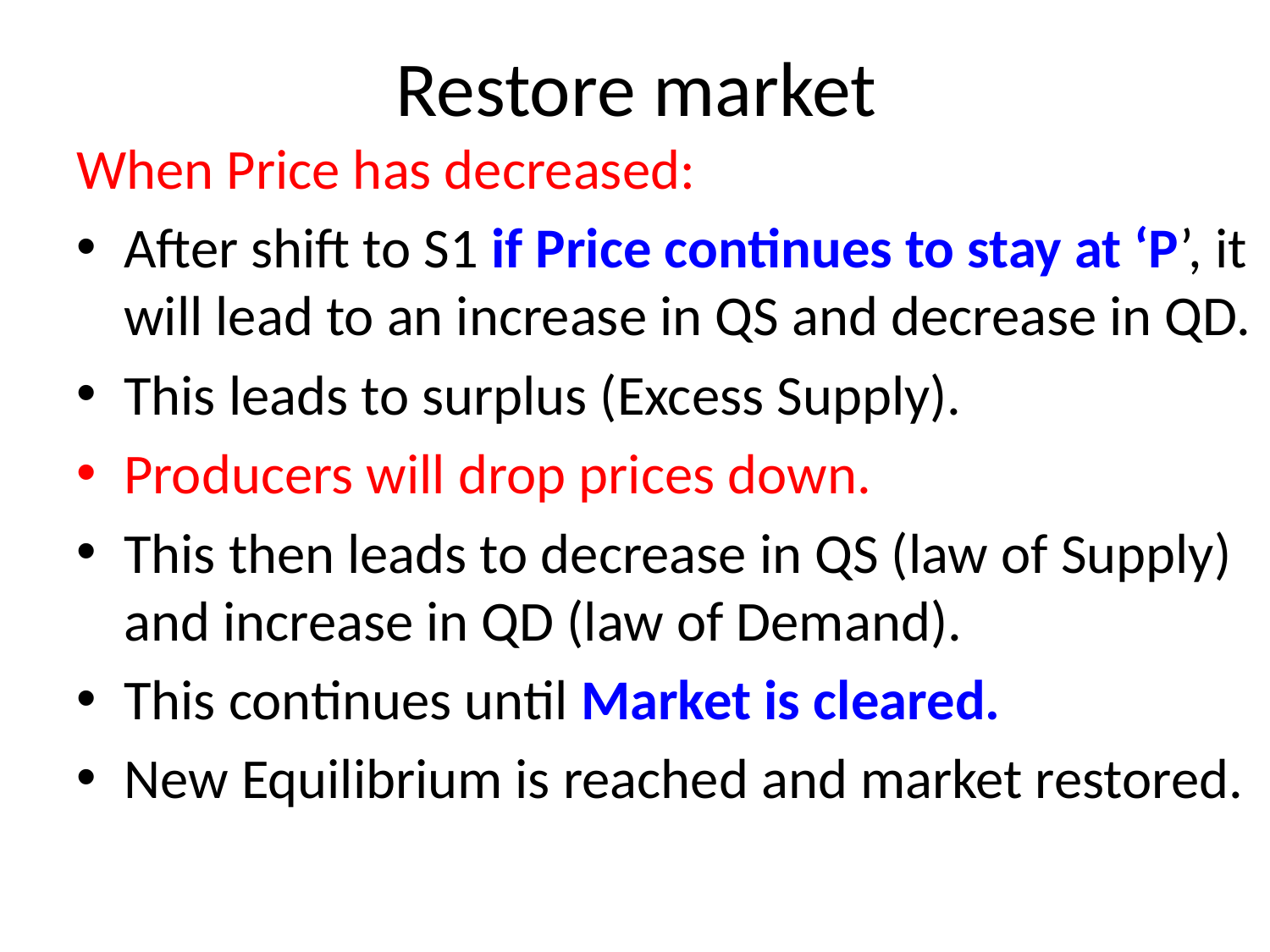

# Restore market
When Price has decreased:
After shift to S1 if Price continues to stay at ‘P’, it will lead to an increase in QS and decrease in QD.
This leads to surplus (Excess Supply).
Producers will drop prices down.
This then leads to decrease in QS (law of Supply)  and increase in QD (law of Demand).
This continues until Market is cleared.
New Equilibrium is reached and market restored.